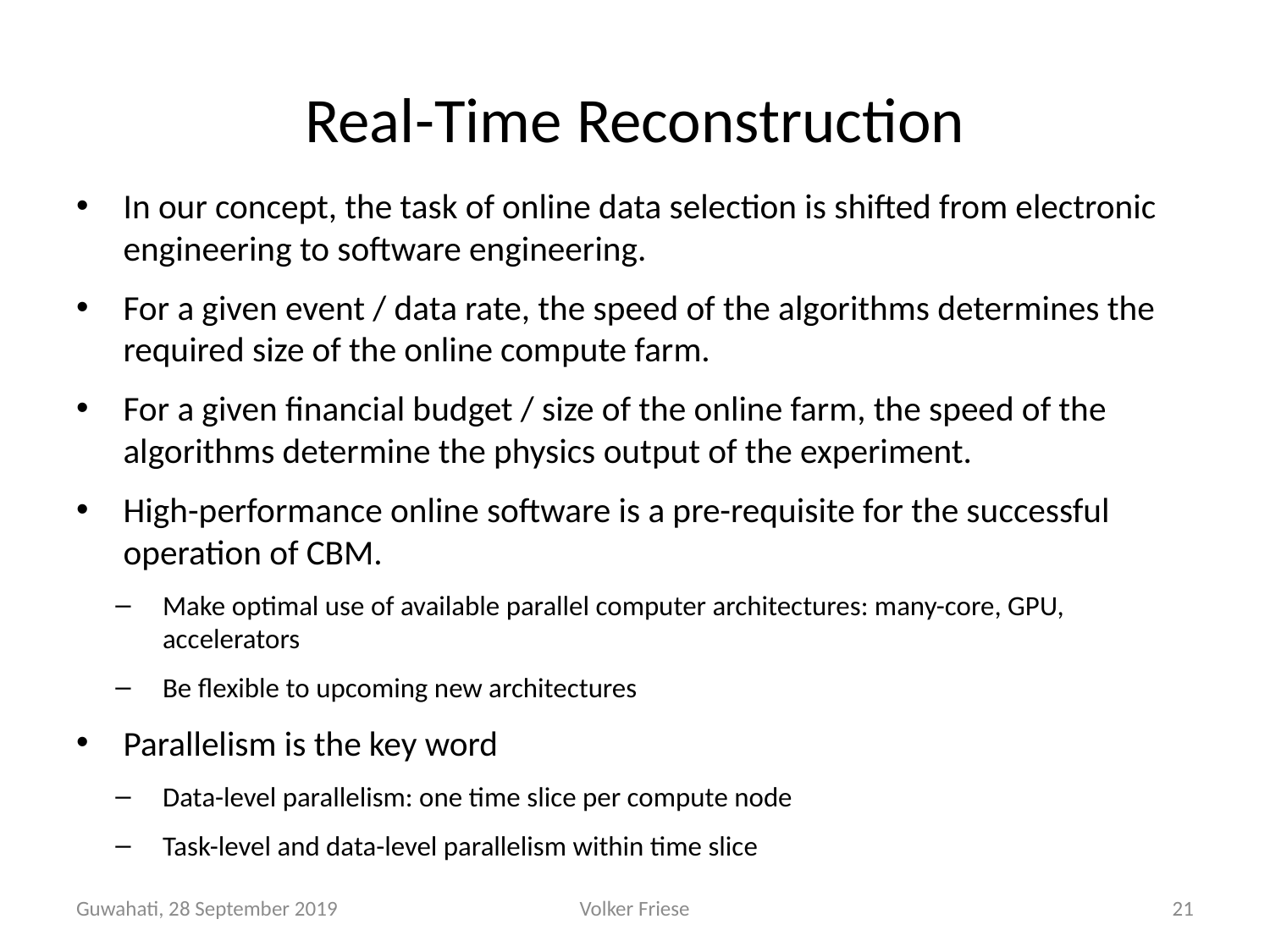

# Real-Time Reconstruction
In our concept, the task of online data selection is shifted from electronic engineering to software engineering.
For a given event / data rate, the speed of the algorithms determines the required size of the online compute farm.
For a given financial budget / size of the online farm, the speed of the algorithms determine the physics output of the experiment.
High-performance online software is a pre-requisite for the successful operation of CBM.
Make optimal use of available parallel computer architectures: many-core, GPU, accelerators
Be flexible to upcoming new architectures
Parallelism is the key word
Data-level parallelism: one time slice per compute node
Task-level and data-level parallelism within time slice
Guwahati, 28 September 2019
Volker Friese
21